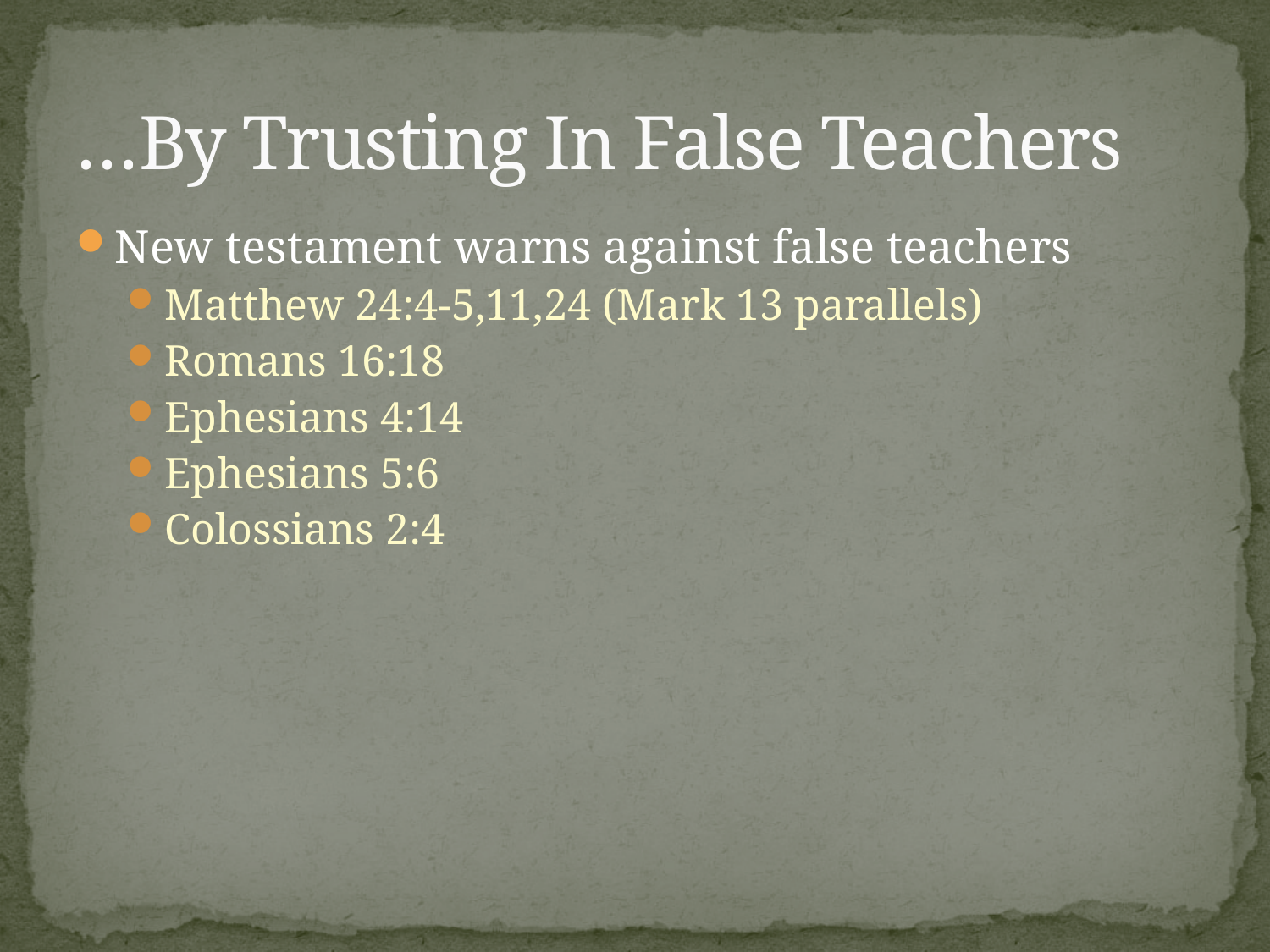

# …By Trusting In False Teachers
New testament warns against false teachers
Matthew 24:4-5,11,24 (Mark 13 parallels)
Romans 16:18
Ephesians 4:14
Ephesians 5:6
Colossians 2:4